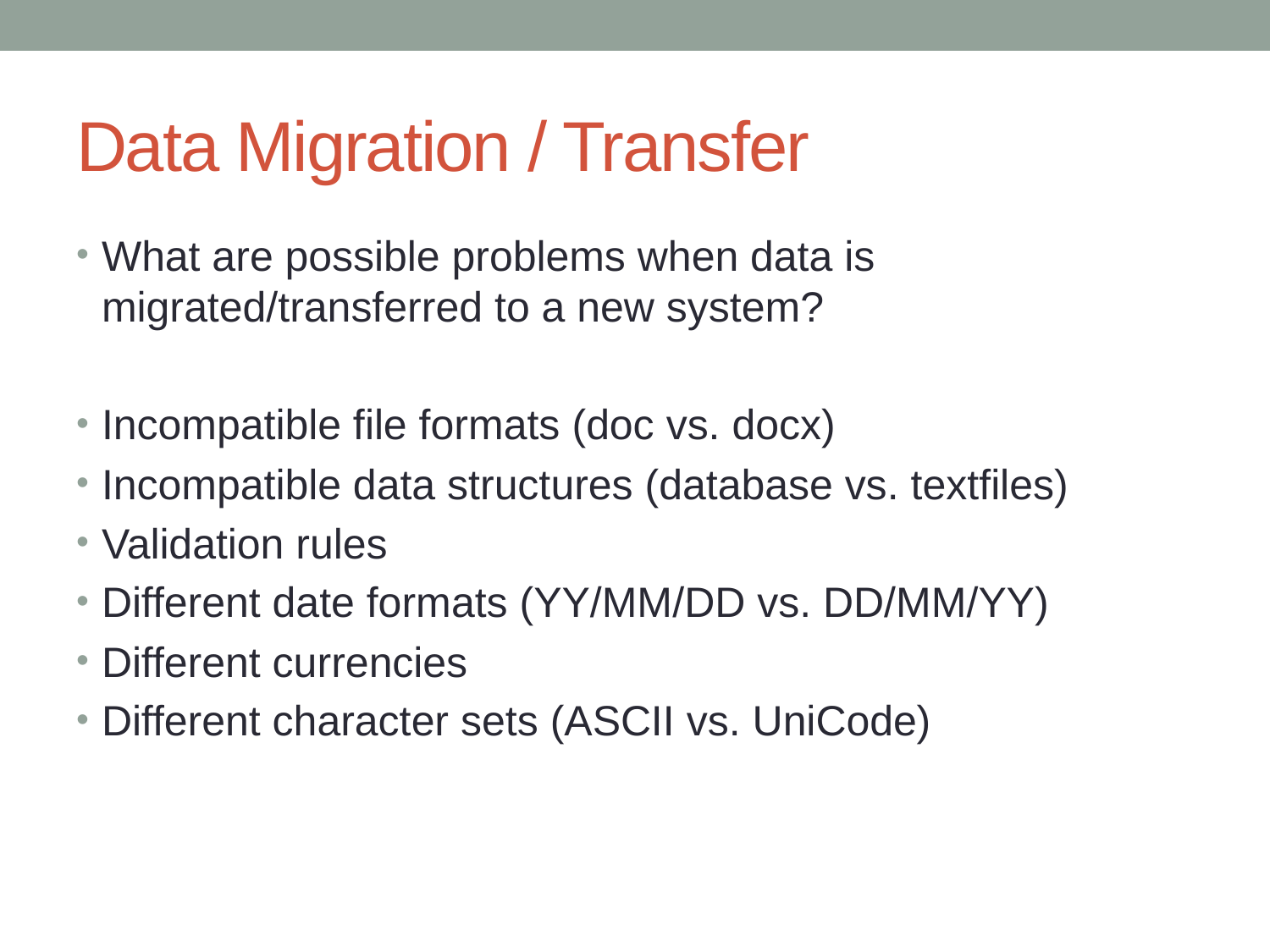

# Data Migration / Transfer
What are possible problems when data is migrated/transferred to a new system?

Incompatible file formats (doc vs. docx)
Incompatible data structures (database vs. textfiles)
Validation rules
Different date formats (YY/MM/DD vs. DD/MM/YY)
Different currencies
Different character sets (ASCII vs. UniCode)